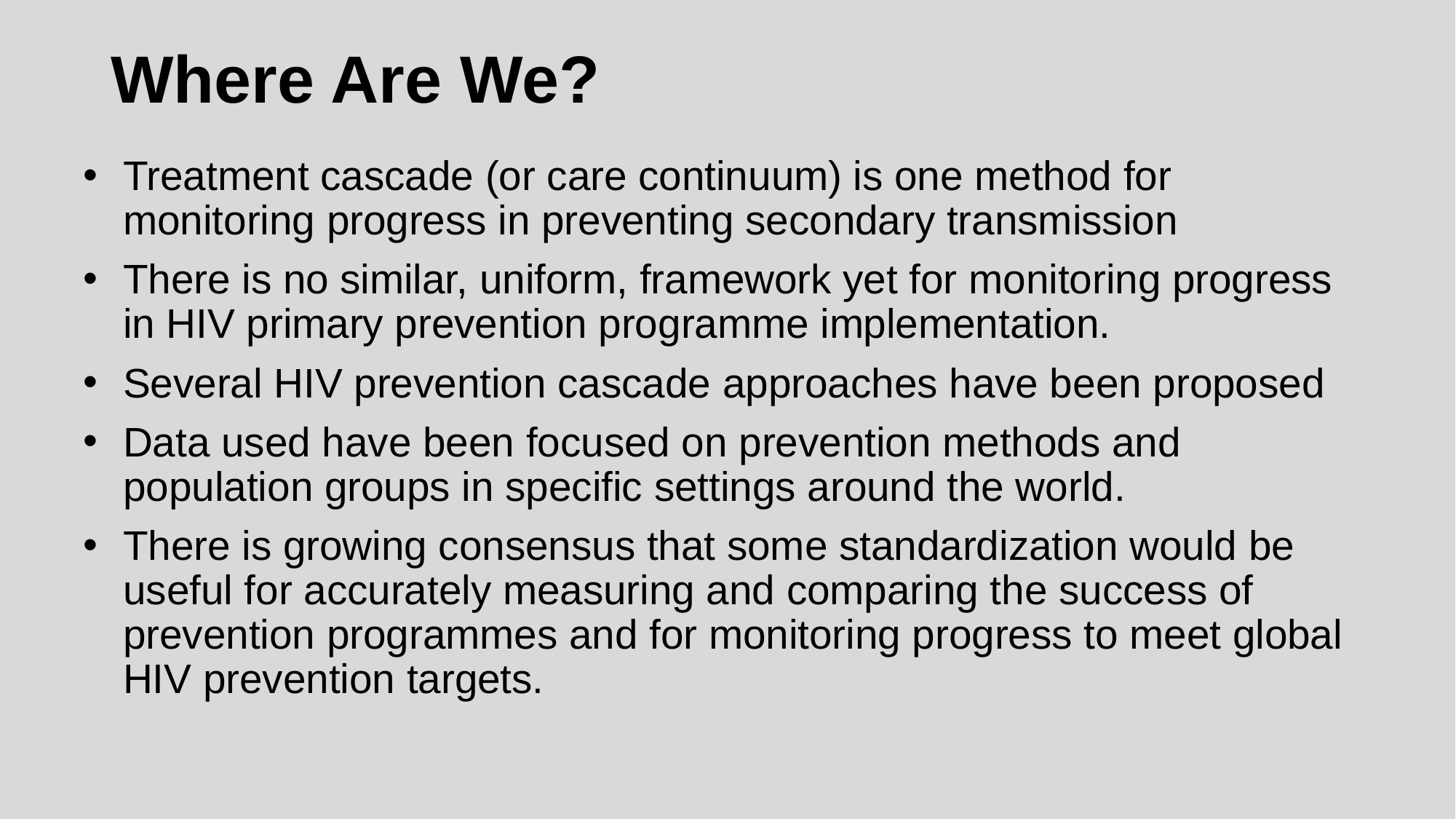

# Where Are We?
Treatment cascade (or care continuum) is one method for monitoring progress in preventing secondary transmission
There is no similar, uniform, framework yet for monitoring progress in HIV primary prevention programme implementation.
Several HIV prevention cascade approaches have been proposed
Data used have been focused on prevention methods and population groups in specific settings around the world.
There is growing consensus that some standardization would be useful for accurately measuring and comparing the success of prevention programmes and for monitoring progress to meet global HIV prevention targets.